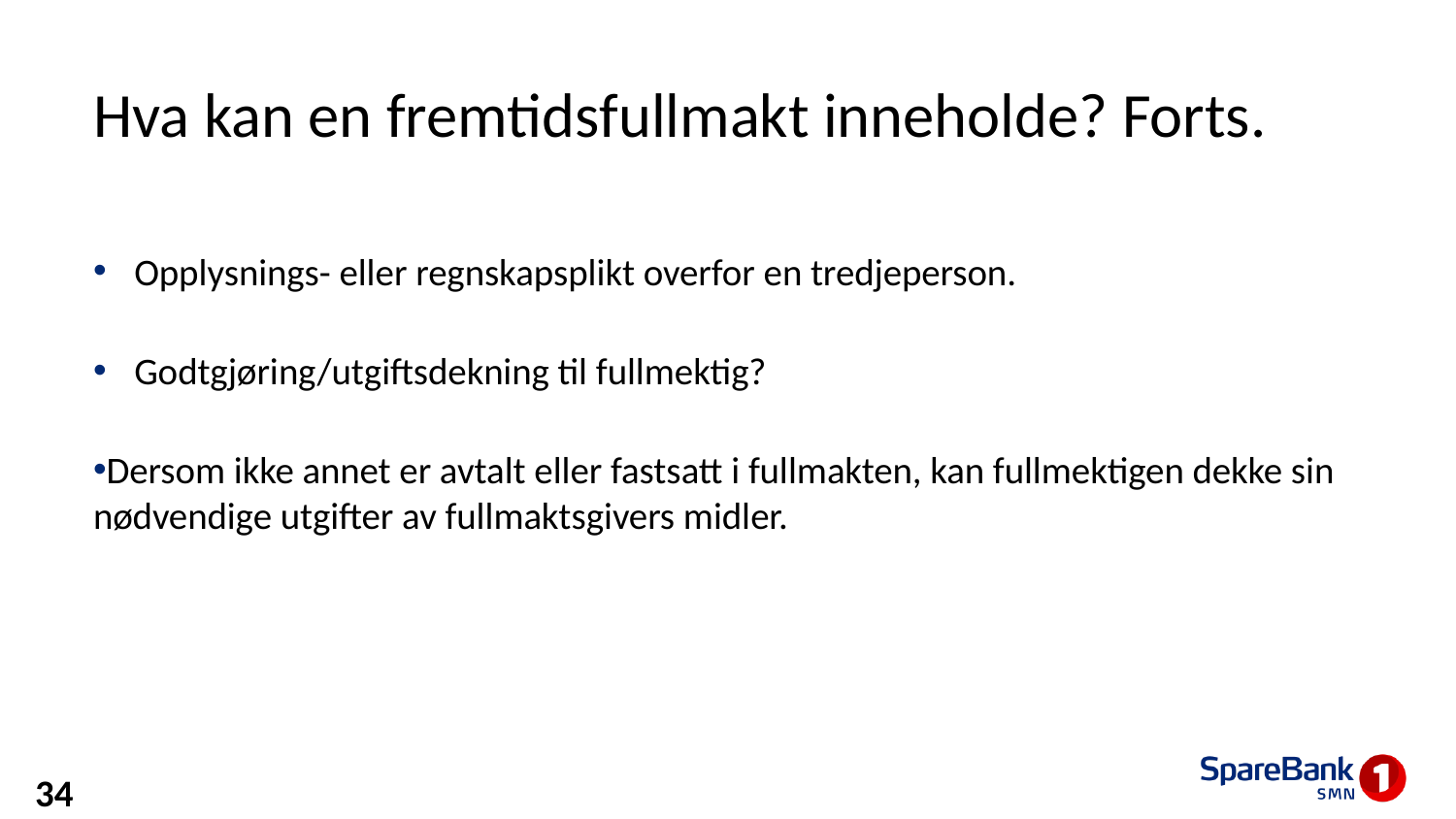

# Hva kan en fremtidsfullmakt inneholde? Forts.

Opplysnings- eller regnskapsplikt overfor en tredjeperson.

Godtgjøring/utgiftsdekning til fullmektig?

Dersom ikke annet er avtalt eller fastsatt i fullmakten, kan fullmektigen dekke sin nødvendige utgifter av fullmaktsgivers midler.
34